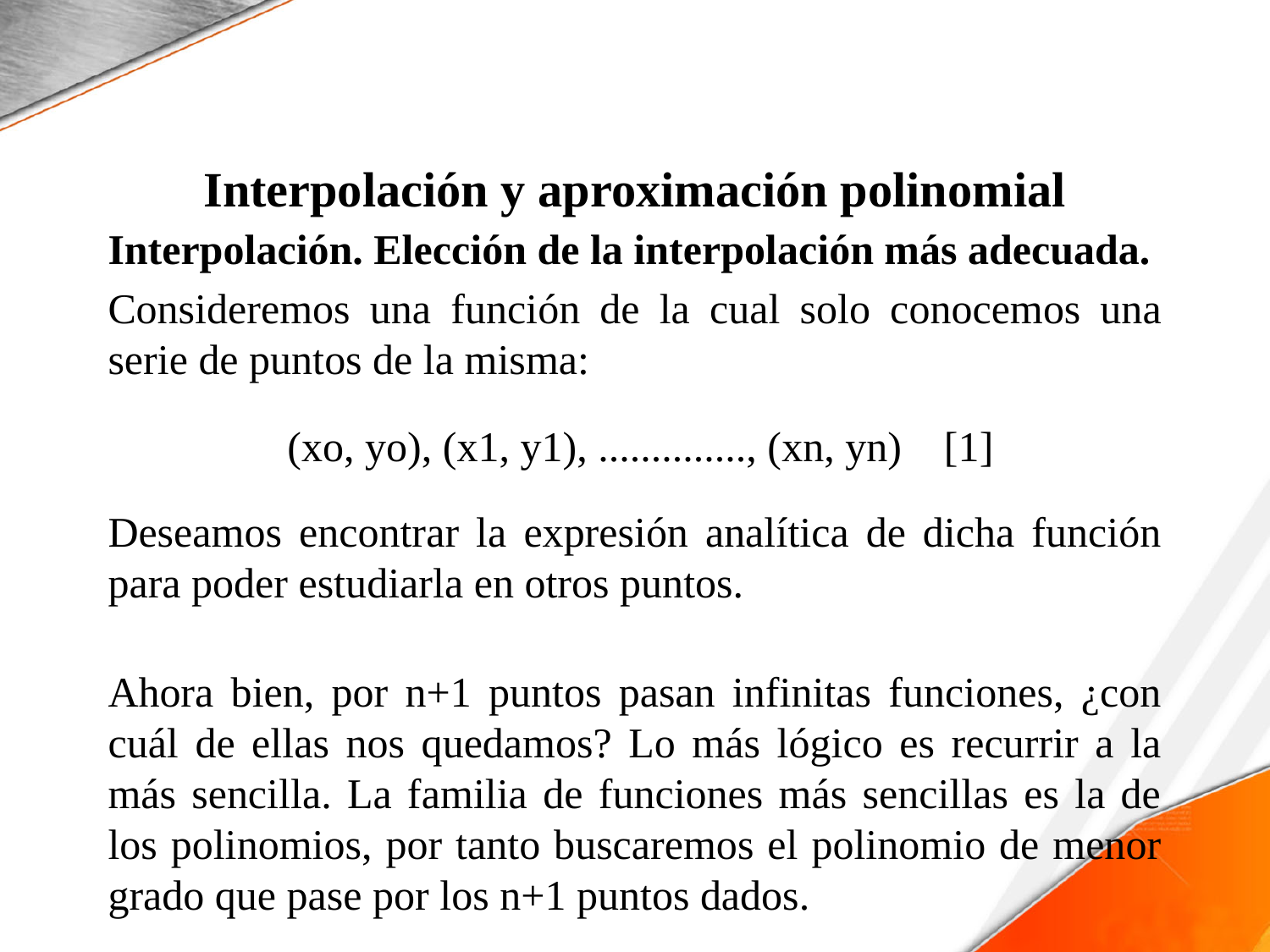

# Interpolación y aproximación polinomial
Interpolación. Elección de la interpolación más adecuada.
Consideremos una función de la cual solo conocemos una serie de puntos de la misma:

 (xo, yo), (x1, y1), .............., (xn, yn)    [1]

Deseamos encontrar la expresión analítica de dicha función para poder estudiarla en otros puntos.

Ahora bien, por n+1 puntos pasan infinitas funciones, ¿con cuál de ellas nos quedamos? Lo más lógico es recurrir a la más sencilla. La familia de funciones más sencillas es la de los polinomios, por tanto buscaremos el polinomio de menor grado que pase por los n+1 puntos dados.